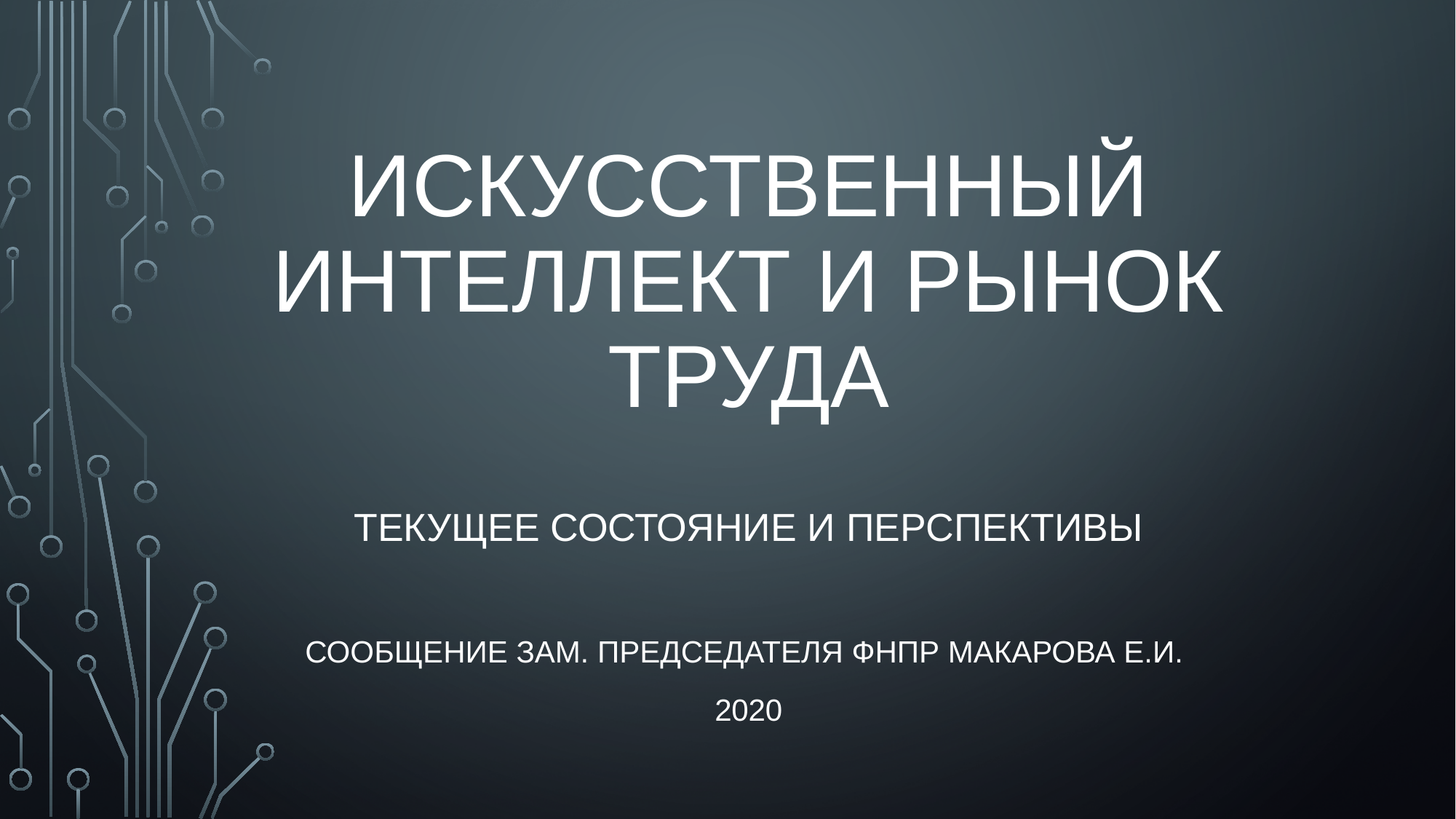

# Искусственный интеллект и рынок труда
Текущее состояние и перспективы

Сообщение зам. председателя ФНПР Макарова Е.И.
2020